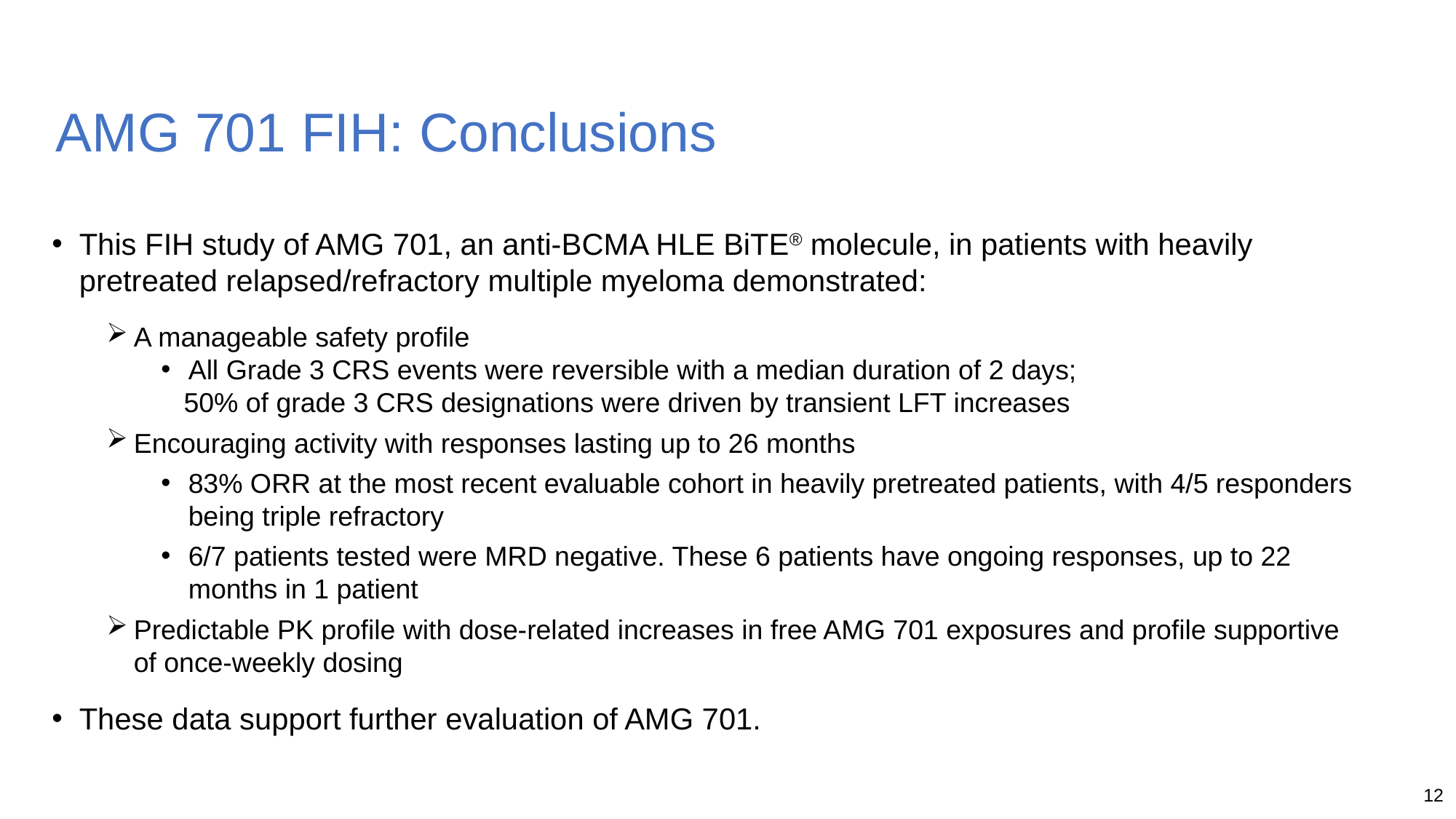

# AMG 701 FIH: Conclusions
This FIH study of AMG 701, an anti‑BCMA HLE BiTE® molecule, in patients with heavily pretreated relapsed/refractory multiple myeloma demonstrated:

A manageable safety profile
All Grade 3 CRS events were reversible with a median duration of 2 days;
   50% of grade 3 CRS designations were driven by transient LFT increases
Encouraging activity with responses lasting up to 26 months
83% ORR at the most recent evaluable cohort in heavily pretreated patients, with 4/5 responders being triple refractory
6/7 patients tested were MRD negative. These 6 patients have ongoing responses, up to 22 months in 1 patient
Predictable PK profile with dose-related increases in free AMG 701 exposures and profile supportive of once-weekly dosing

These data support further evaluation of AMG 701.
12